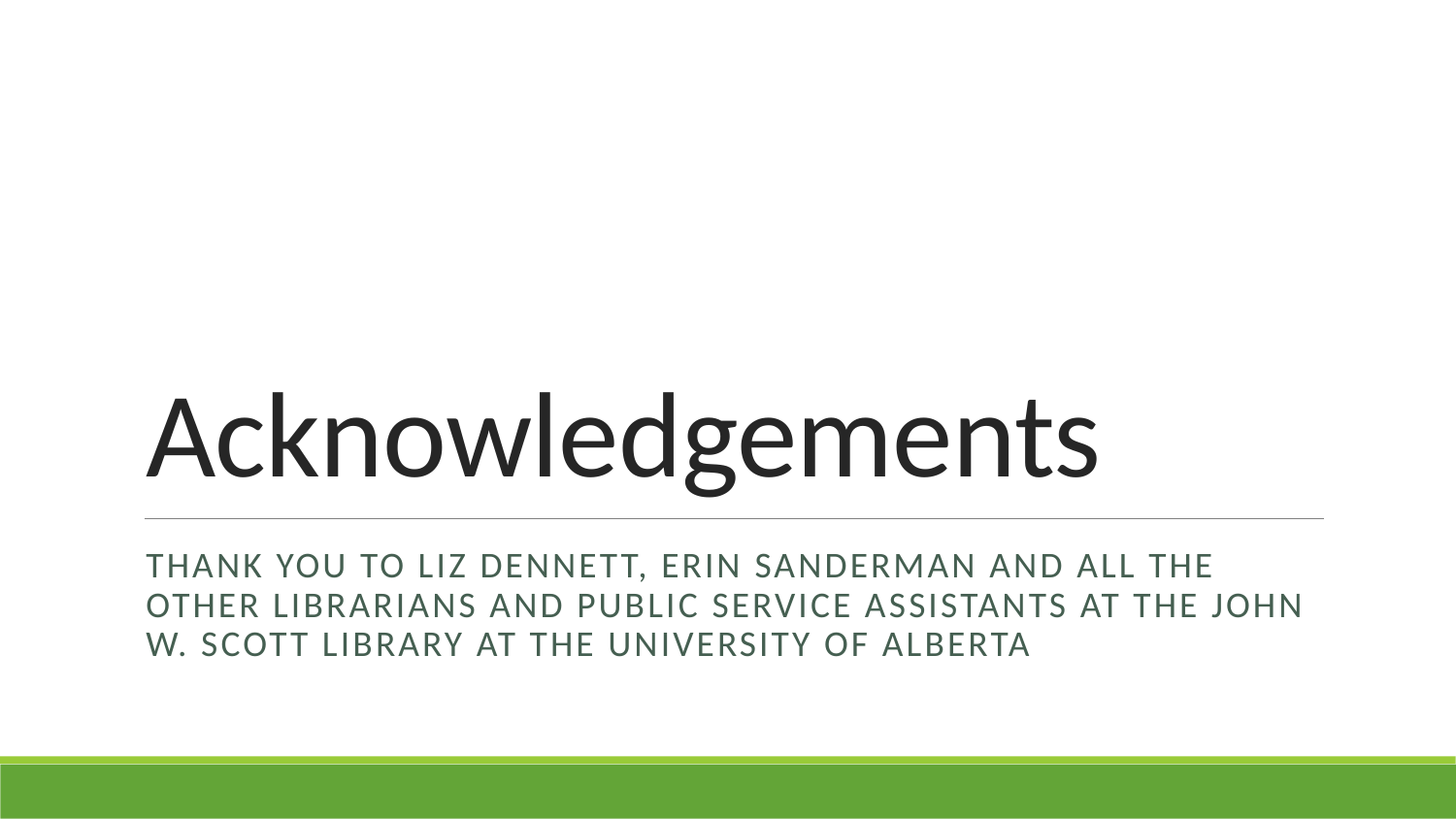

# Acknowledgements
Thank you to Liz Dennett, Erin Sanderman and all the other librarians and public service assistants at the john w. Scott library at the university of Alberta